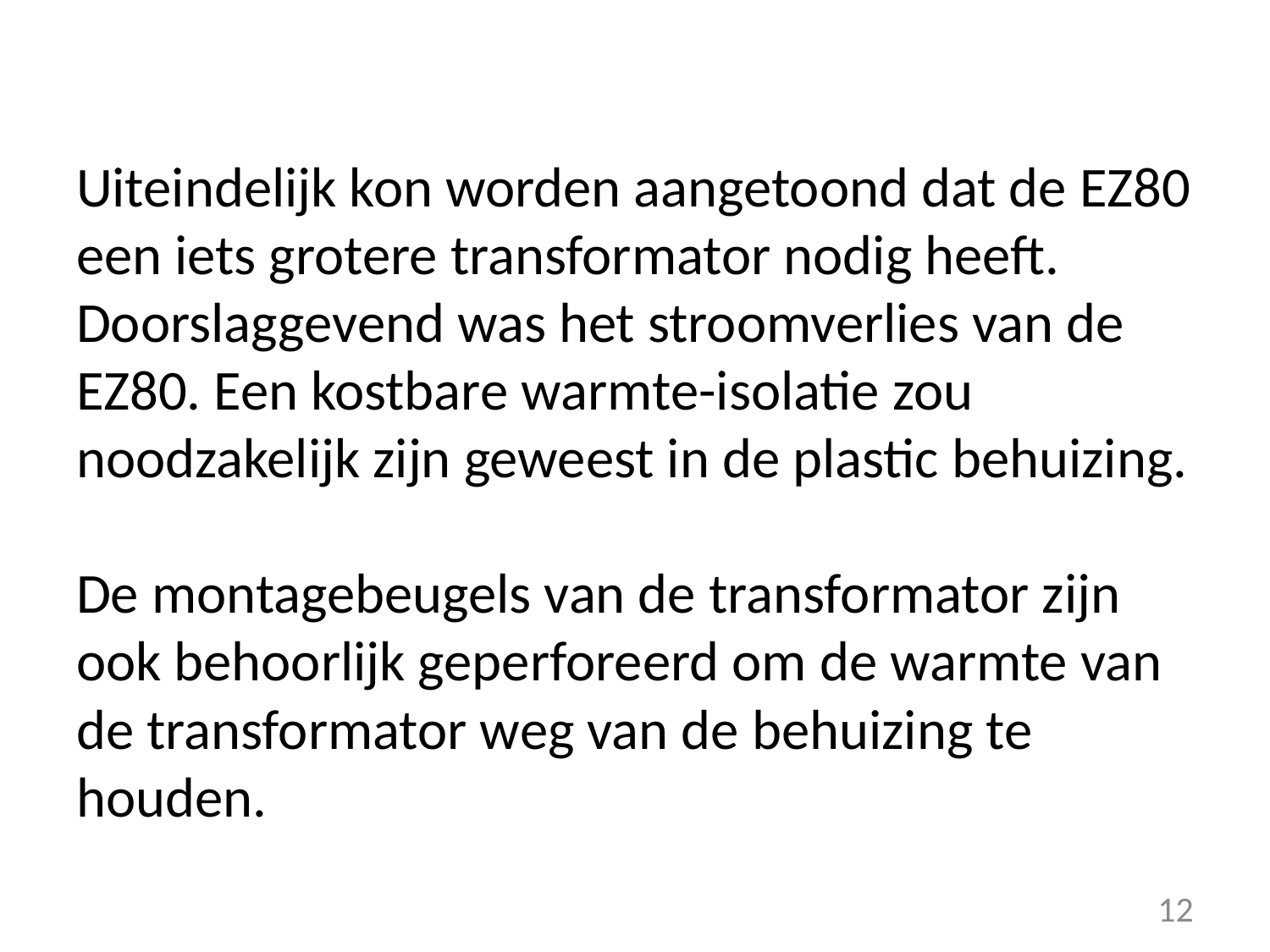

Uiteindelijk kon worden aangetoond dat de EZ80 een iets grotere transformator nodig heeft. Doorslaggevend was het stroomverlies van de EZ80. Een kostbare warmte-isolatie zou noodzakelijk zijn geweest in de plastic behuizing.
De montagebeugels van de transformator zijn ook behoorlijk geperforeerd om de warmte van de transformator weg van de behuizing te houden.
12